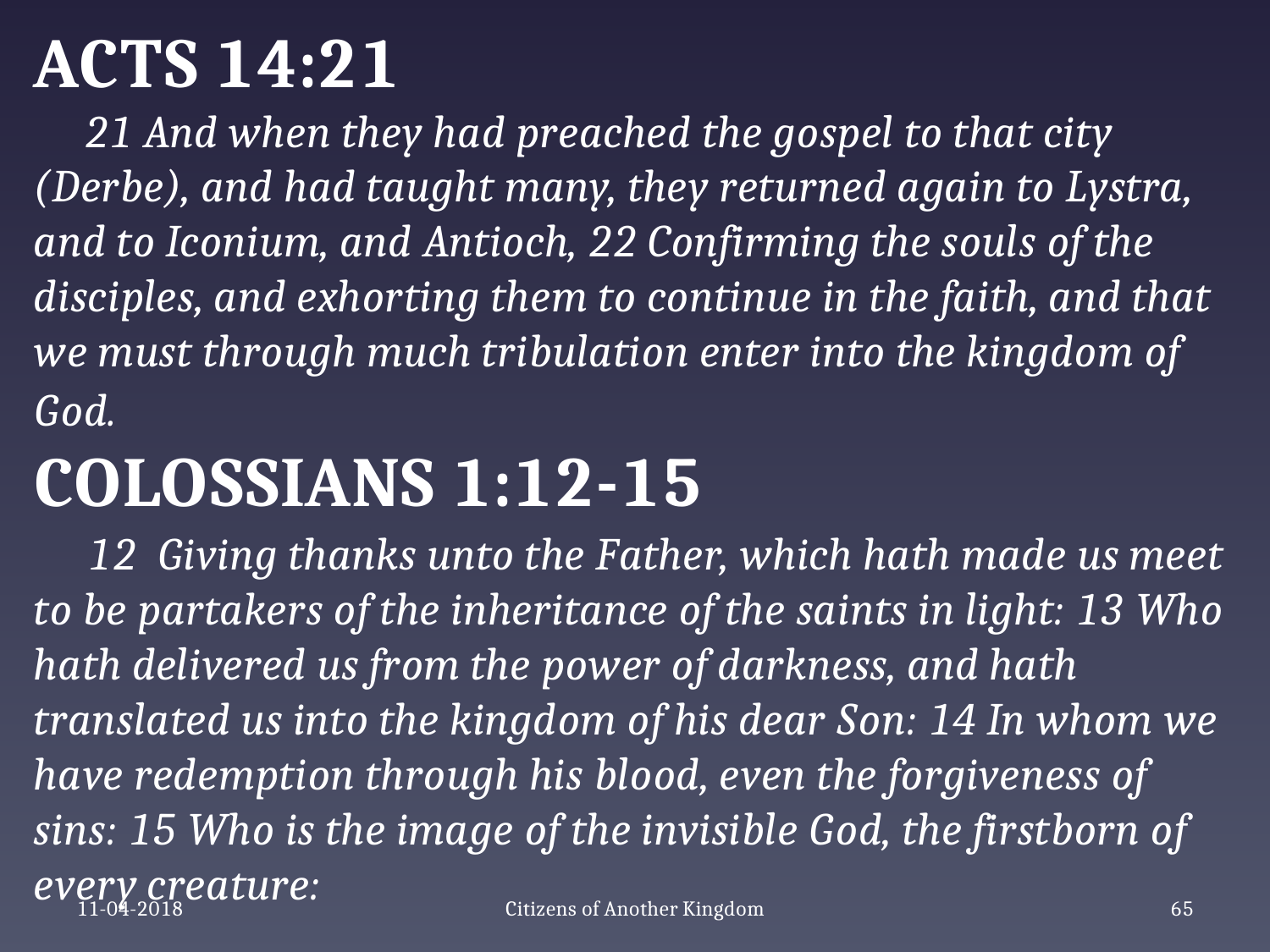

ACTS 14:21
     21 And when they had preached the gospel to that city (Derbe), and had taught many, they returned again to Lystra, and to Iconium, and Antioch, 22 Confirming the souls of the disciples, and exhorting them to continue in the faith, and that we must through much tribulation enter into the kingdom of God.
COLOSSIANS 1:12-15
     12  Giving thanks unto the Father, which hath made us meet to be partakers of the inheritance of the saints in light: 13 Who hath delivered us from the power of darkness, and hath translated us into the kingdom of his dear Son: 14 In whom we have redemption through his blood, even the forgiveness of sins: 15 Who is the image of the invisible God, the firstborn of every creature:
11-04-2018
Citizens of Another Kingdom
65